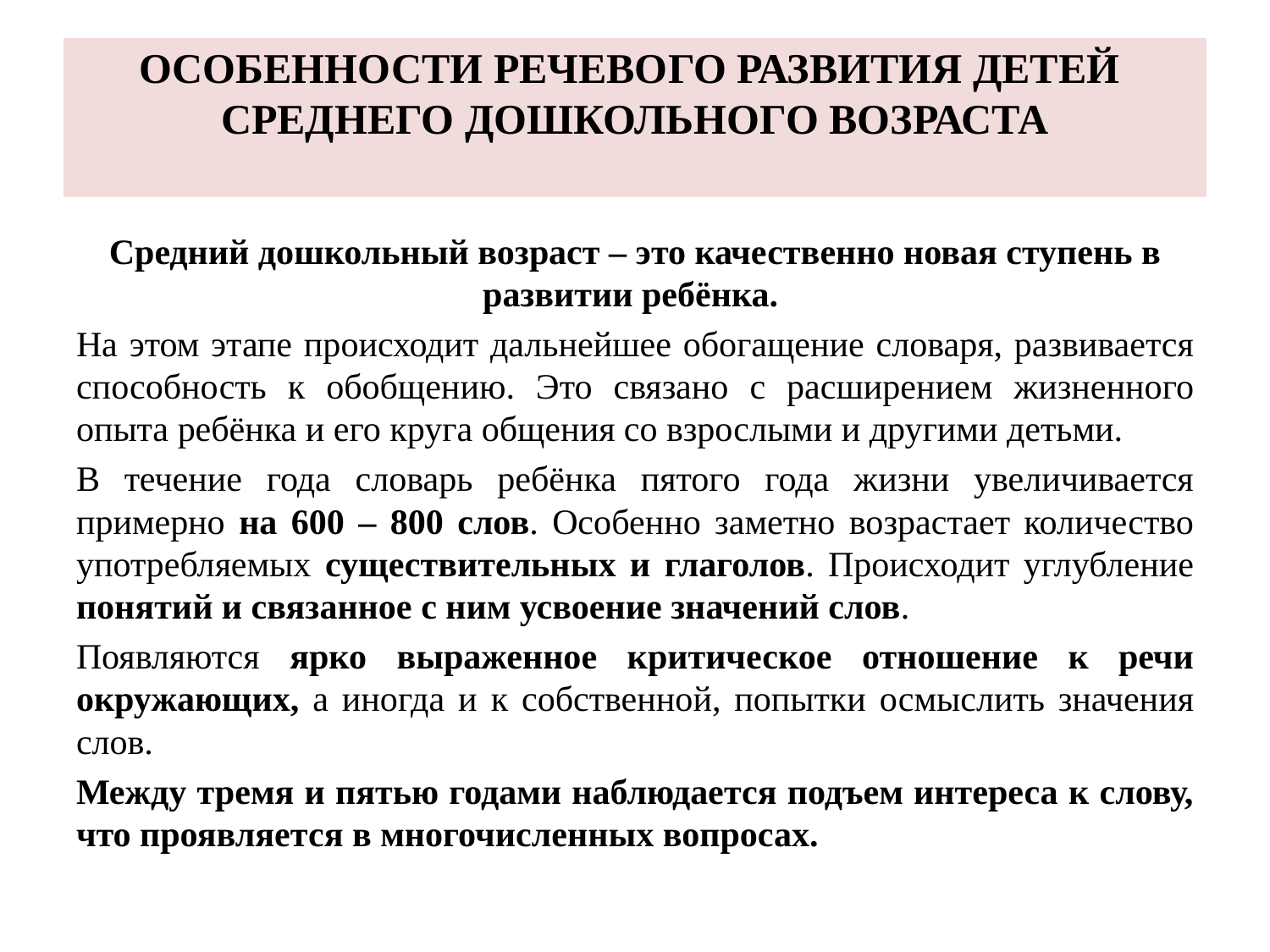

# Особенности речевого развития детей среднего дошкольного возраста
Средний дошкольный возраст – это качественно новая ступень в развитии ребёнка.
На этом этапе происходит дальнейшее обогащение словаря, развивается способность к обобщению. Это связано с расширением жизненного опыта ребёнка и его круга общения со взрослыми и другими детьми.
В течение года словарь ребёнка пятого года жизни увеличивается примерно на 600 – 800 слов. Особенно заметно возрастает количество употребляемых существительных и глаголов. Происходит углубление понятий и связанное с ним усвоение значений слов.
Появляются ярко выраженное критическое отношение к речи окружающих, а иногда и к собственной, попытки осмыслить значения слов.
Между тремя и пятью годами наблюдается подъем интереса к слову, что проявляется в многочисленных вопросах.